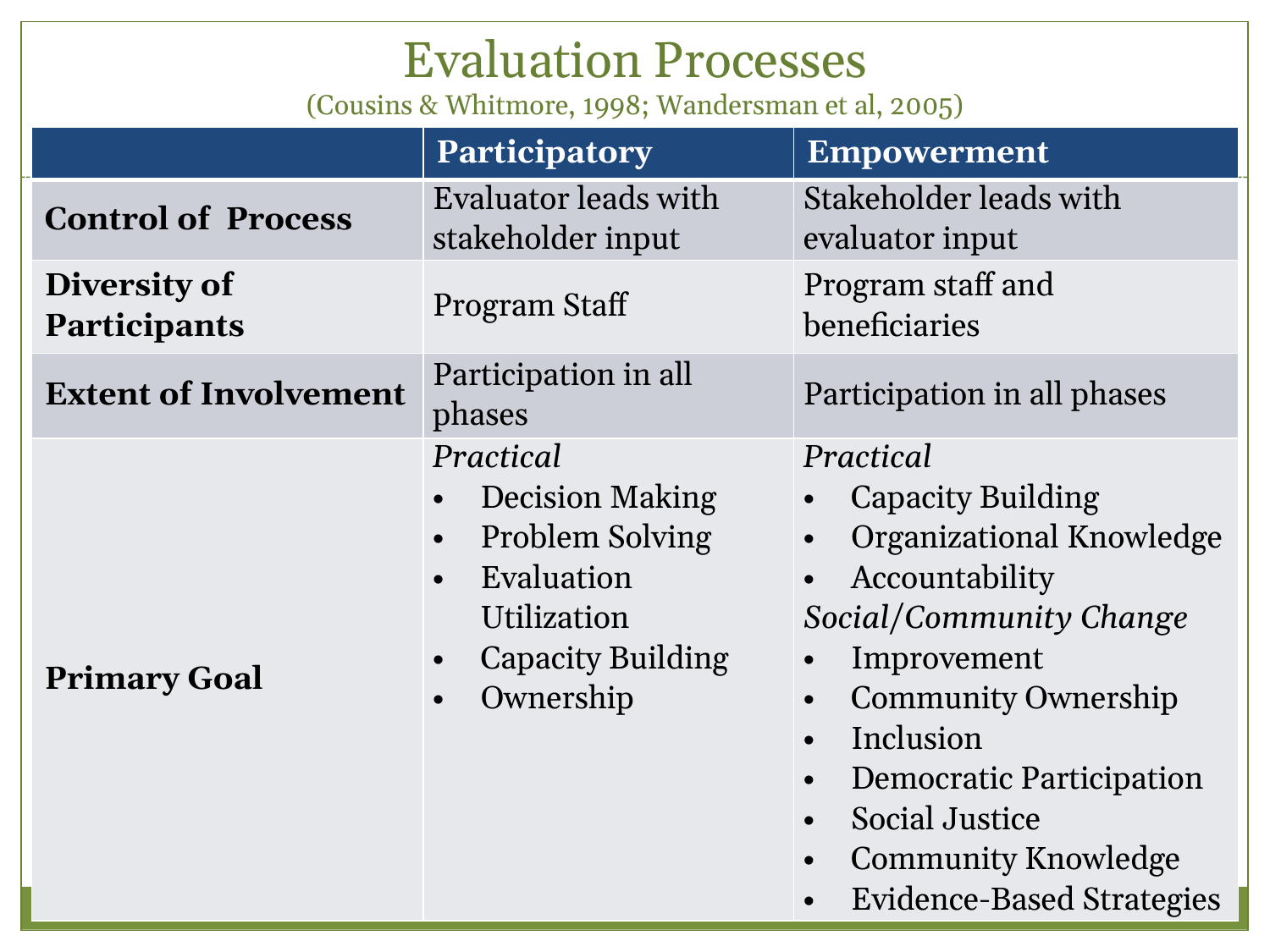

# Evaluation Processes (Cousins & Whitmore, 1998; Wandersman et al, 2005)
|  | Participatory | Empowerment |
| --- | --- | --- |
| Control of Process | Evaluator leads with stakeholder input | Stakeholder leads with evaluator input |
| Diversity of Participants | Program Staff | Program staff and beneficiaries |
| Extent of Involvement | Participation in all phases | Participation in all phases |
| Primary Goal | Practical Decision Making Problem Solving Evaluation Utilization Capacity Building Ownership | Practical Capacity Building Organizational Knowledge Accountability Social/Community Change Improvement Community Ownership Inclusion Democratic Participation Social Justice Community Knowledge Evidence-Based Strategies |